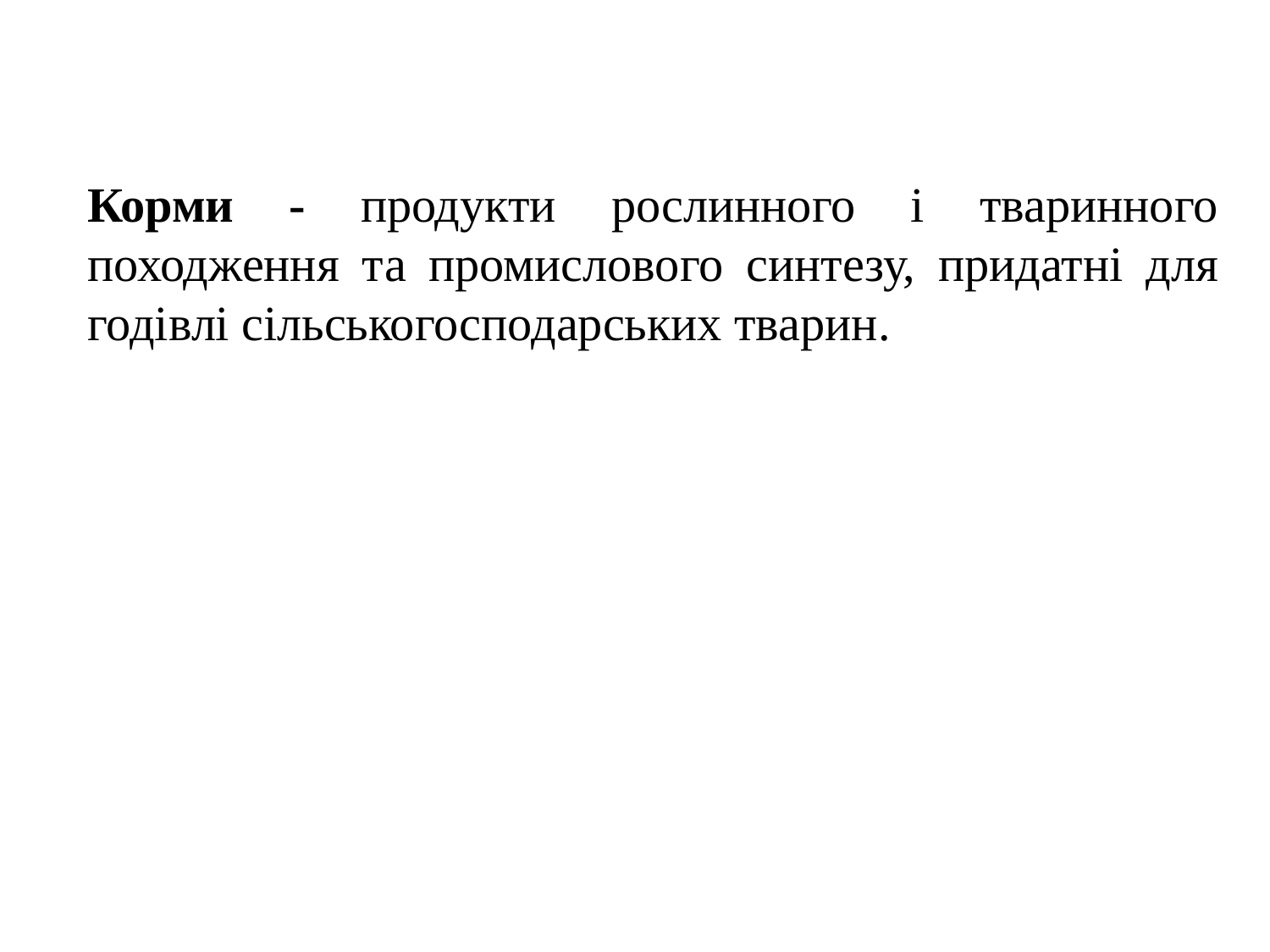

Корми - продукти рослинного і тваринного походження та промислового синтезу, придатні для годівлі сільськогосподарських тварин.